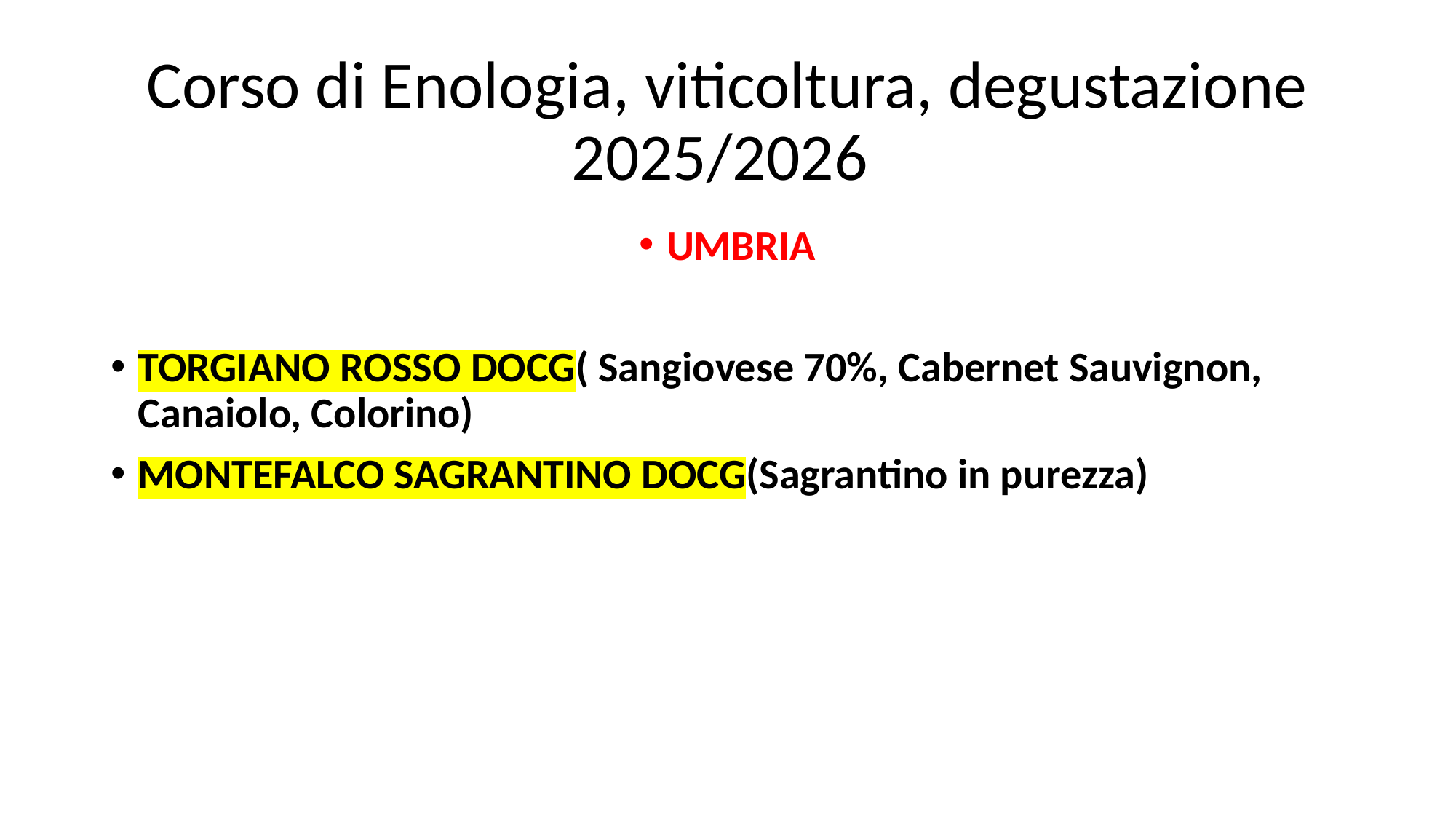

# Corso di Enologia, viticoltura, degustazione 2025/2026
UMBRIA

TORGIANO ROSSO DOCG( Sangiovese 70%, Cabernet Sauvignon, Canaiolo, Colorino)
MONTEFALCO SAGRANTINO DOCG(Sagrantino in purezza)